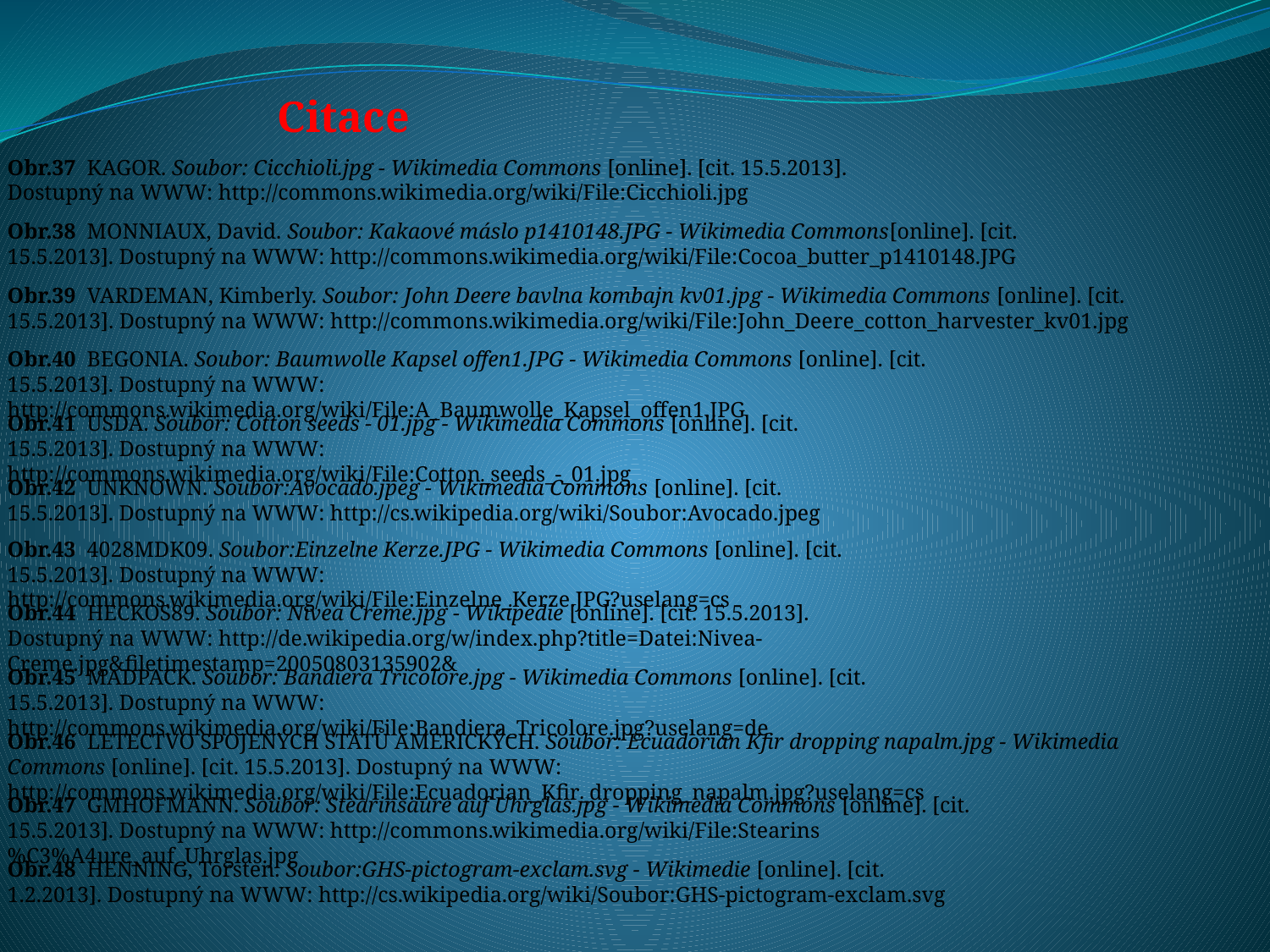

Citace
Obr.37  KAGOR. Soubor: Cicchioli.jpg - Wikimedia Commons [online]. [cit. 15.5.2013]. Dostupný na WWW: http://commons.wikimedia.org/wiki/File:Cicchioli.jpg
Obr.38  MONNIAUX, David. Soubor: Kakaové máslo p1410148.JPG - Wikimedia Commons[online]. [cit. 15.5.2013]. Dostupný na WWW: http://commons.wikimedia.org/wiki/File:Cocoa_butter_p1410148.JPG
Obr.39  VARDEMAN, Kimberly. Soubor: John Deere bavlna kombajn kv01.jpg - Wikimedia Commons [online]. [cit. 15.5.2013]. Dostupný na WWW: http://commons.wikimedia.org/wiki/File:John_Deere_cotton_harvester_kv01.jpg
Obr.40  BEGONIA. Soubor: Baumwolle Kapsel offen1.JPG - Wikimedia Commons [online]. [cit. 15.5.2013]. Dostupný na WWW: http://commons.wikimedia.org/wiki/File:A_Baumwolle_Kapsel_offen1.JPG
Obr.41  USDA. Soubor: Cotton seeds - 01.jpg - Wikimedia Commons [online]. [cit. 15.5.2013]. Dostupný na WWW: http://commons.wikimedia.org/wiki/File:Cotton_seeds_-_01.jpg
Obr.42  UNKNOWN. Soubor:Avocado.jpeg - Wikimedia Commons [online]. [cit. 15.5.2013]. Dostupný na WWW: http://cs.wikipedia.org/wiki/Soubor:Avocado.jpeg
Obr.43  4028MDK09. Soubor:Einzelne Kerze.JPG - Wikimedia Commons [online]. [cit. 15.5.2013]. Dostupný na WWW: http://commons.wikimedia.org/wiki/File:Einzelne_Kerze.JPG?uselang=cs
Obr.44  HECKOS89. Soubor: Nivea Creme.jpg - Wikipedie [online]. [cit. 15.5.2013].
Dostupný na WWW: http://de.wikipedia.org/w/index.php?title=Datei:Nivea-Creme.jpg&filetimestamp=20050803135902&
Obr.45  MADPACK. Soubor: Bandiera Tricolore.jpg - Wikimedia Commons [online]. [cit. 15.5.2013]. Dostupný na WWW: http://commons.wikimedia.org/wiki/File:Bandiera_Tricolore.jpg?uselang=de
Obr.46  LETECTVO SPOJENÝCH STÁTŮ AMERICKÝCH. Soubor: Ecuadorian Kfir dropping napalm.jpg - Wikimedia Commons [online]. [cit. 15.5.2013]. Dostupný na WWW: http://commons.wikimedia.org/wiki/File:Ecuadorian_Kfir_dropping_napalm.jpg?uselang=cs
Obr.47  GMHOFMANN. Soubor: Stearinsäure auf Uhrglas.jpg - Wikimedia Commons [online]. [cit. 15.5.2013]. Dostupný na WWW: http://commons.wikimedia.org/wiki/File:Stearins%C3%A4ure_auf_Uhrglas.jpg
Obr.48  HENNING, Torsten. Soubor:GHS-pictogram-exclam.svg - Wikimedie [online]. [cit. 1.2.2013]. Dostupný na WWW: http://cs.wikipedia.org/wiki/Soubor:GHS-pictogram-exclam.svg